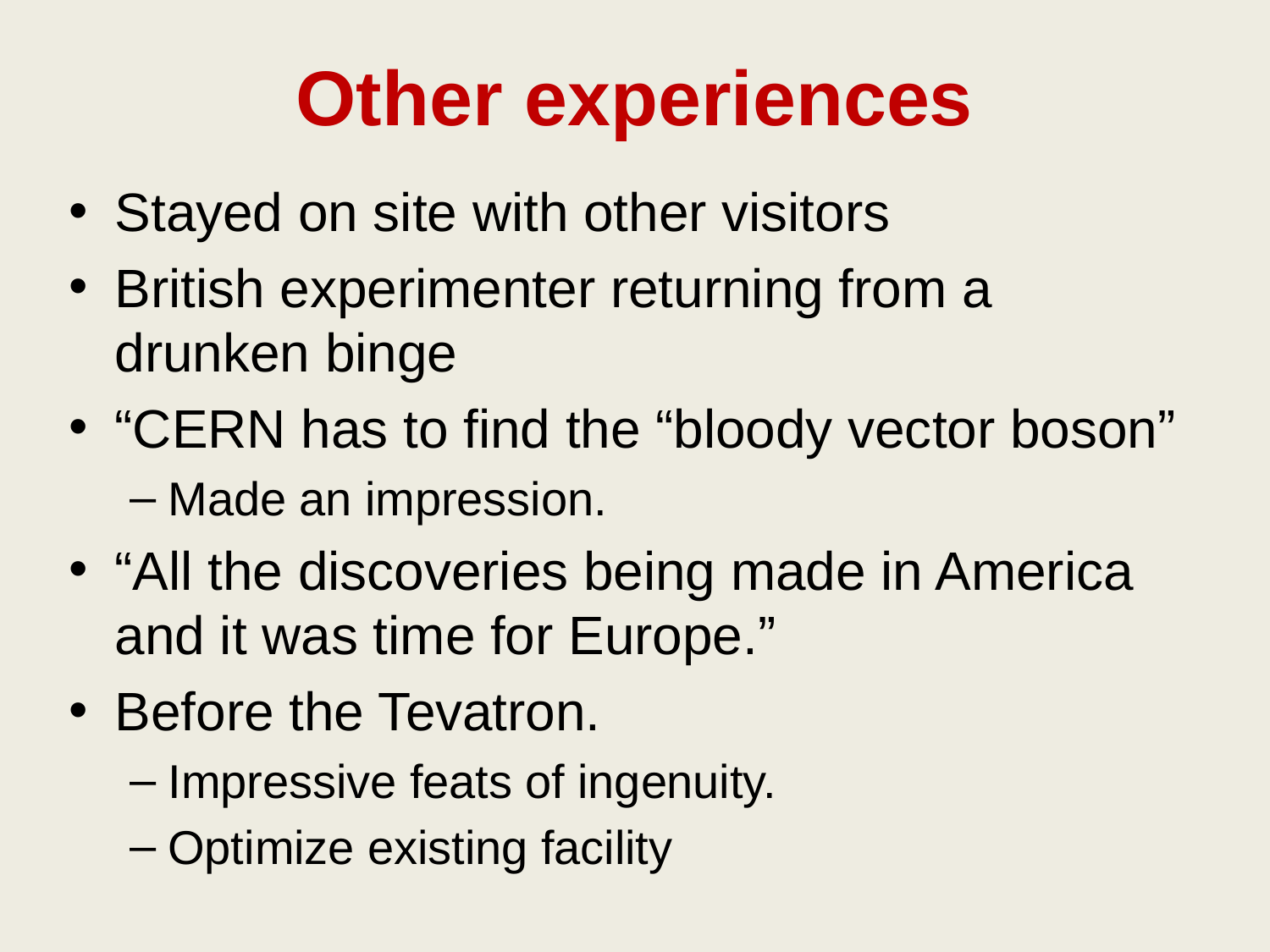

# Other experiences

Stayed on site with other visitors
British experimenter returning from a drunken binge
“CERN has to find the “bloody vector boson”
Made an impression.
“All the discoveries being made in America and it was time for Europe.”
Before the Tevatron.
Impressive feats of ingenuity.
Optimize existing facility